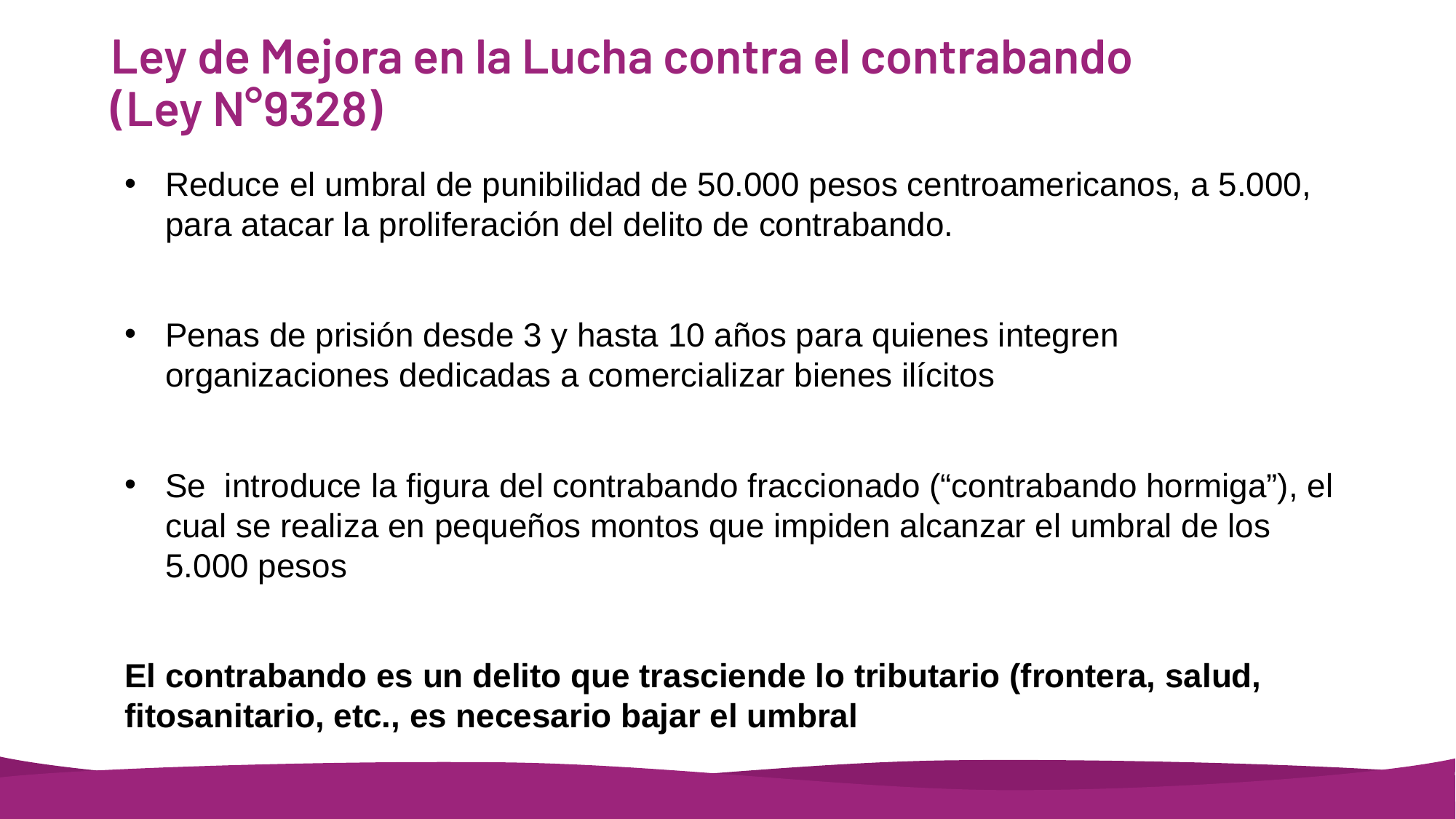

# Ley de Mejora en la Lucha contra el contrabando (Ley N°9328)
Reduce el umbral de punibilidad de 50.000 pesos centroamericanos, a 5.000, para atacar la proliferación del delito de contrabando.

Penas de prisión desde 3 y hasta 10 años para quienes integren organizaciones dedicadas a comercializar bienes ilícitos

Se  introduce la figura del contrabando fraccionado (“contrabando hormiga”), el cual se realiza en pequeños montos que impiden alcanzar el umbral de los 5.000 pesos

El contrabando es un delito que trasciende lo tributario (frontera, salud, fitosanitario, etc., es necesario bajar el umbral